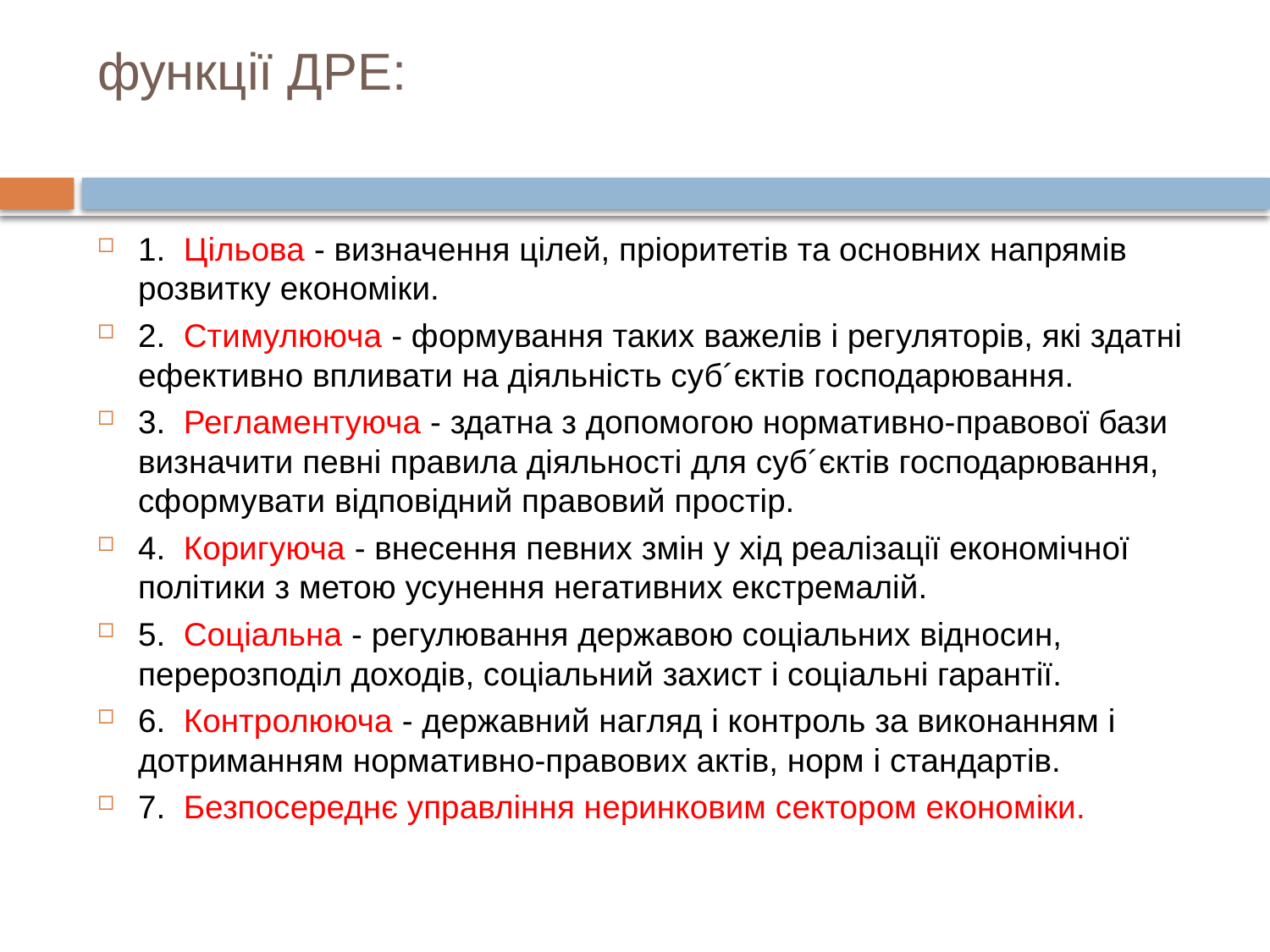

# функції ДРЕ:
1.  Цільова - визначення цілей, пріоритетів та основних напрямів розвитку економіки.
2.  Стимулююча - формування таких важелів і регуляторів, які здатні ефективно впливати на діяльність суб´єктів господарювання.
3.  Регламентуюча - здатна з допомогою нормативно-правової бази визначити певні правила діяльності для суб´єктів господарювання, сформувати відповідний правовий простір.
4.  Коригуюча - внесення певних змін у хід реалізації економічної політики з метою усунення негативних екстремалій.
5.  Соціальна - регулювання державою соціальних відносин, перерозподіл доходів, соціальний захист і соціальні гарантії.
6.  Контролююча - державний нагляд і контроль за виконанням і дотриманням нормативно-правових актів, норм і стандартів.
7.  Безпосереднє управління неринковим сектором економіки.